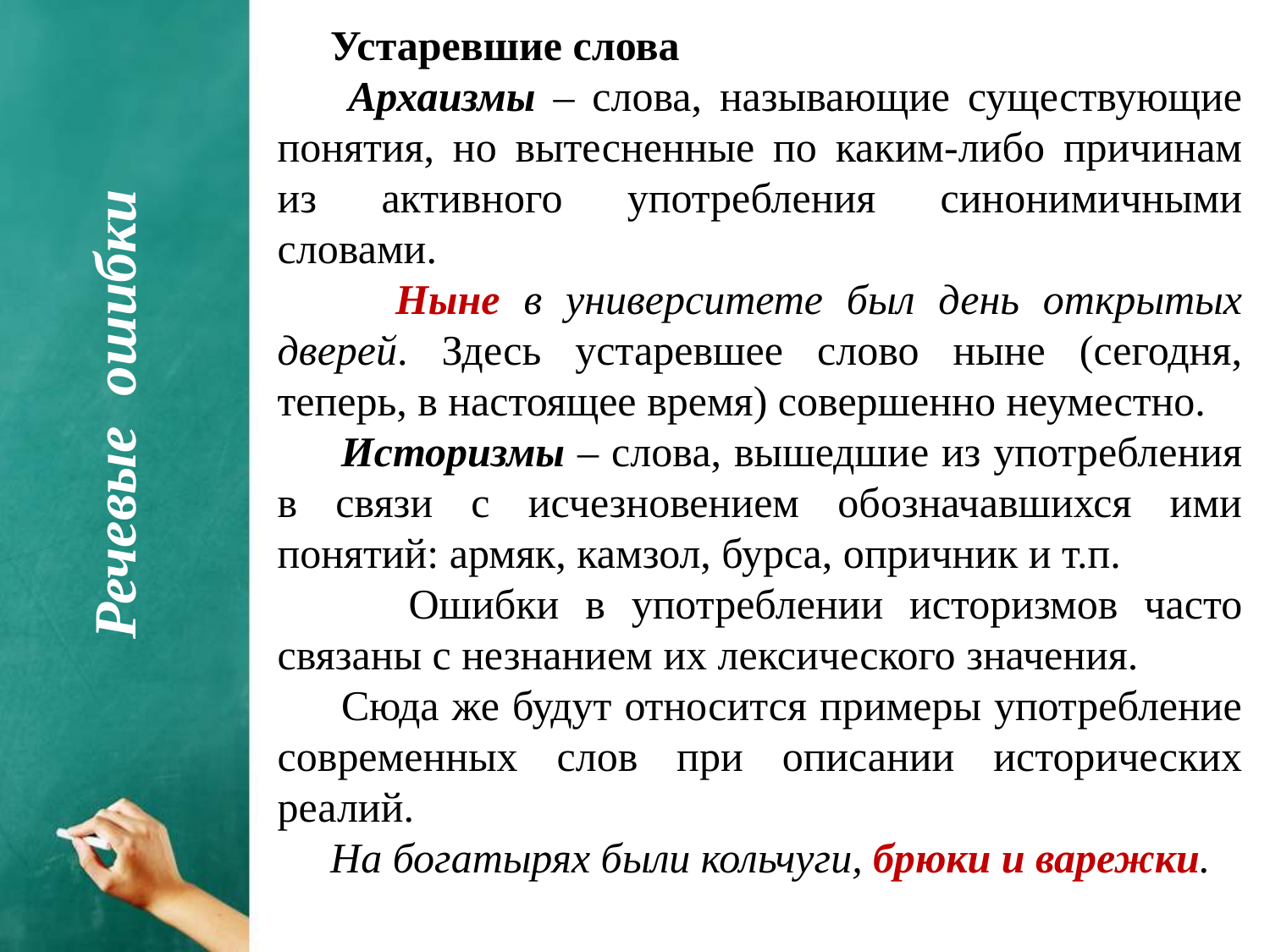

Устаревшие слова
    Архаизмы – слова, называющие существующие понятия, но вытесненные по каким-либо причинам из активного употребления синонимичными словами.
     Ныне в университете был день открытых дверей. Здесь устаревшее слово ныне (сегодня, теперь, в настоящее время) совершенно неуместно.
     Историзмы – слова, вышедшие из употребления в связи с исчезновением обозначавшихся ими понятий: армяк, камзол, бурса, опричник и т.п.
     Ошибки в употреблении историзмов часто связаны с незнанием их лексического значения.
     Сюда же будут относится примеры употребление современных слов при описании исторических реалий.
     На богатырях были кольчуги, брюки и варежки.
Речевые  ошибки